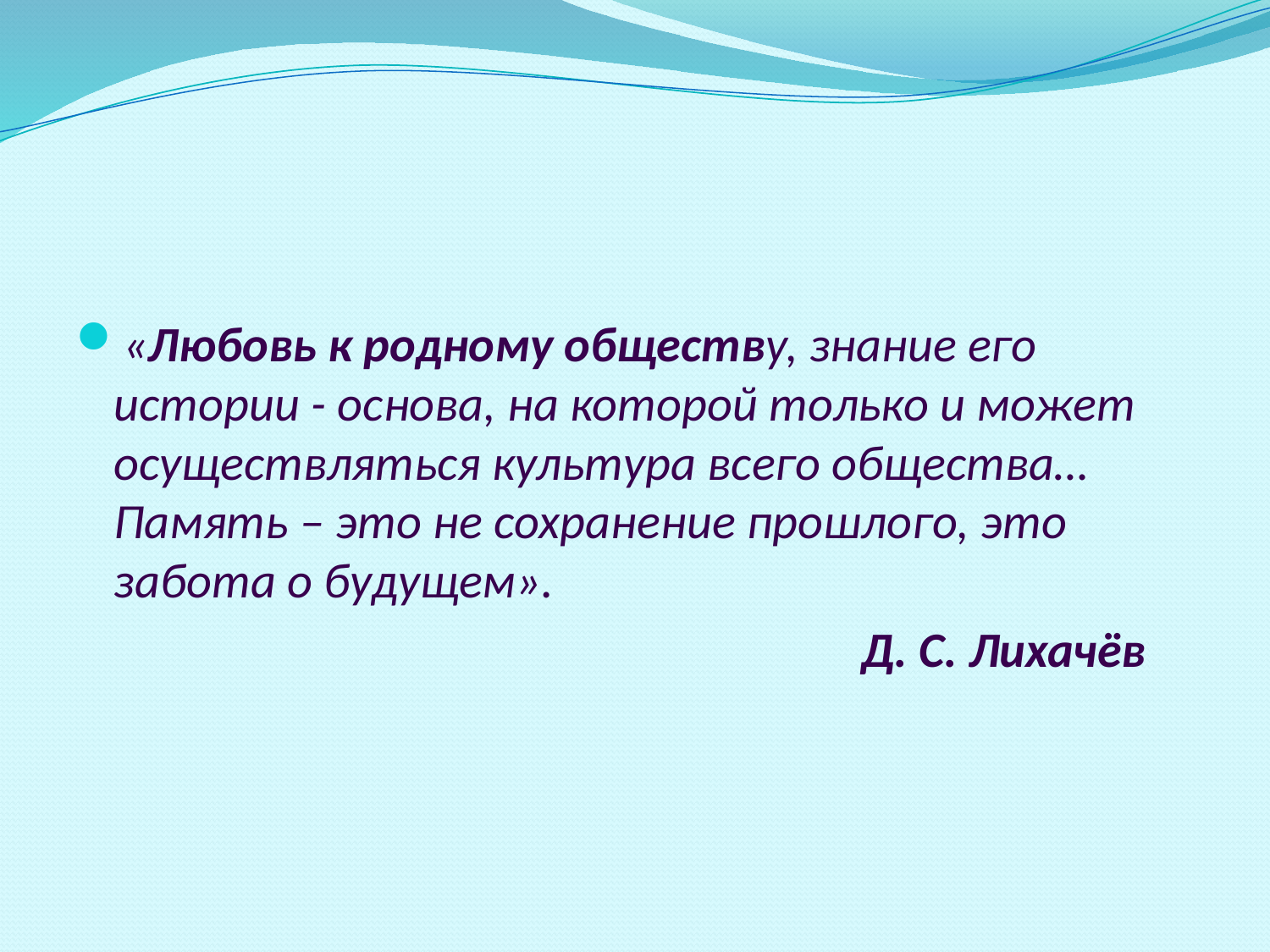

«Любовь к родному обществу, знание его истории - основа, на которой только и может осуществляться культура всего общества… Память – это не сохранение прошлого, это забота о будущем».
                                                                      Д. С. Лихачёв